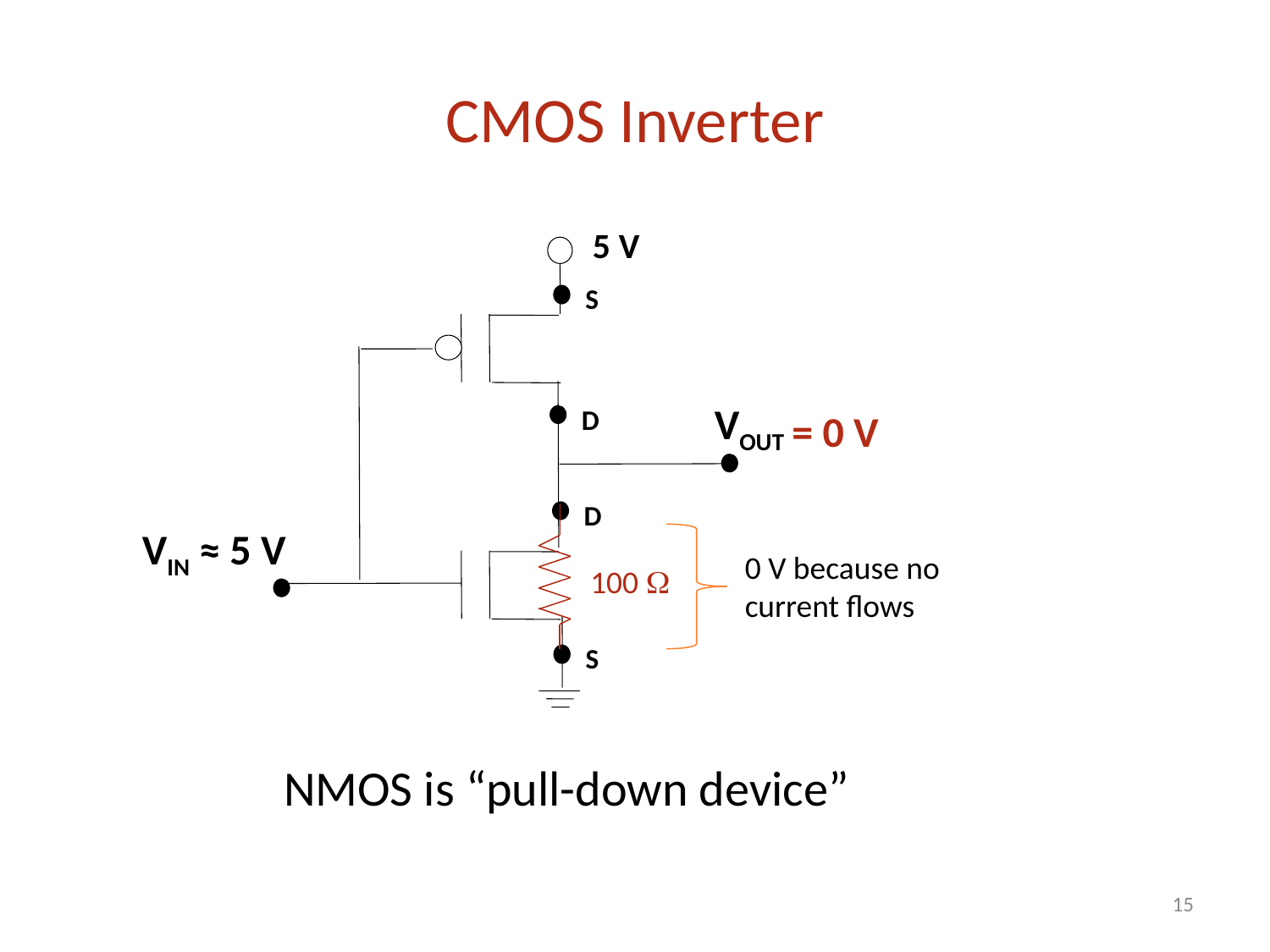

# CMOS Inverter
5 V

S

VOUT
D
= 0 V

D

VIN ≈ 5 V

0 V because no current flows

100 Ω

S

NMOS is “pull-down device”
15